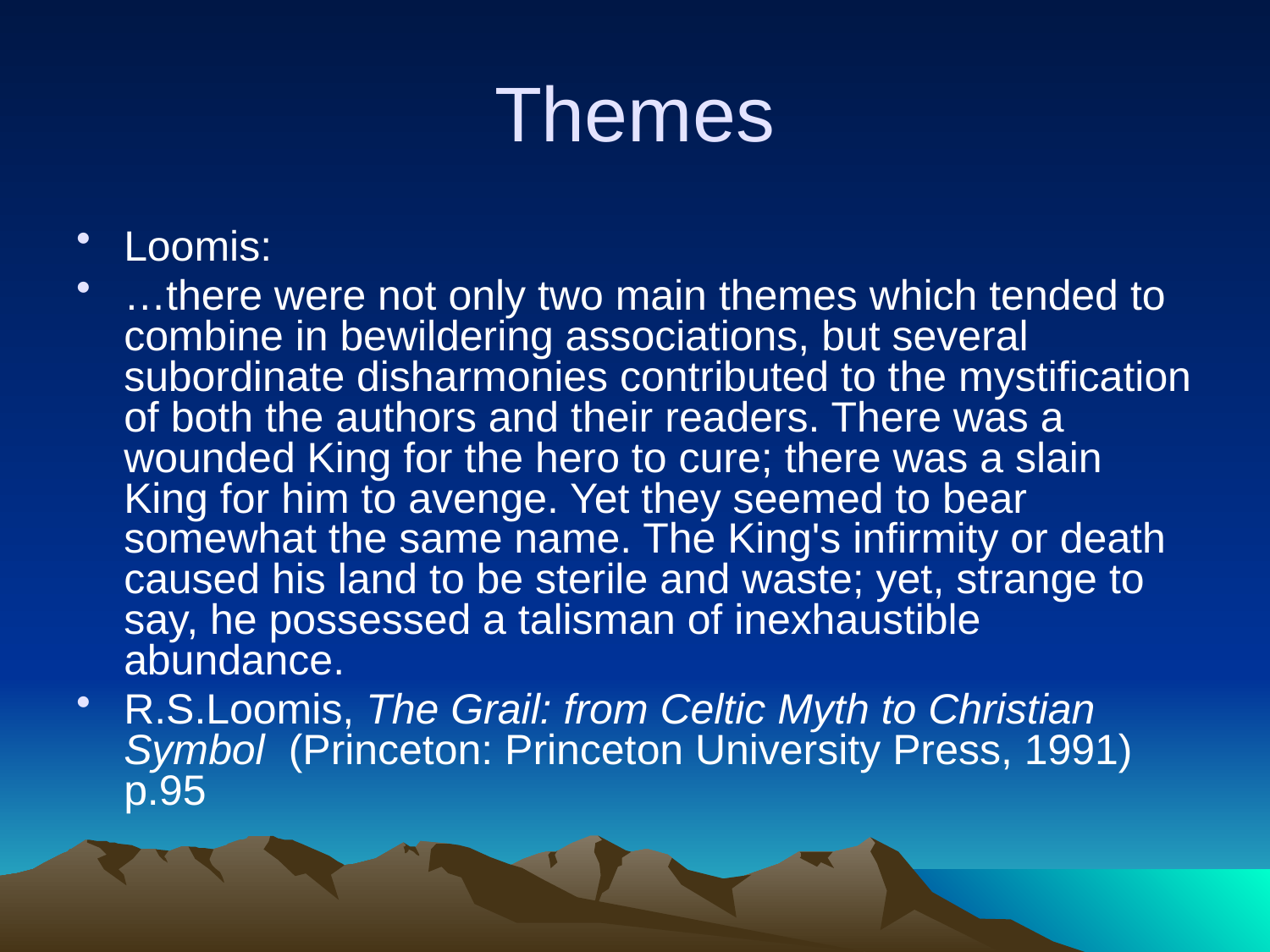

# Themes
Loomis:
…there were not only two main themes which tended to combine in bewildering associations, but several subordinate disharmonies contributed to the mystification of both the authors and their readers. There was a wounded King for the hero to cure; there was a slain King for him to avenge. Yet they seemed to bear somewhat the same name. The King's infirmity or death caused his land to be sterile and waste; yet, strange to say, he possessed a talisman of inexhaustible abundance.
R.S.Loomis, The Grail: from Celtic Myth to Christian Symbol  (Princeton: Princeton University Press, 1991) p.95